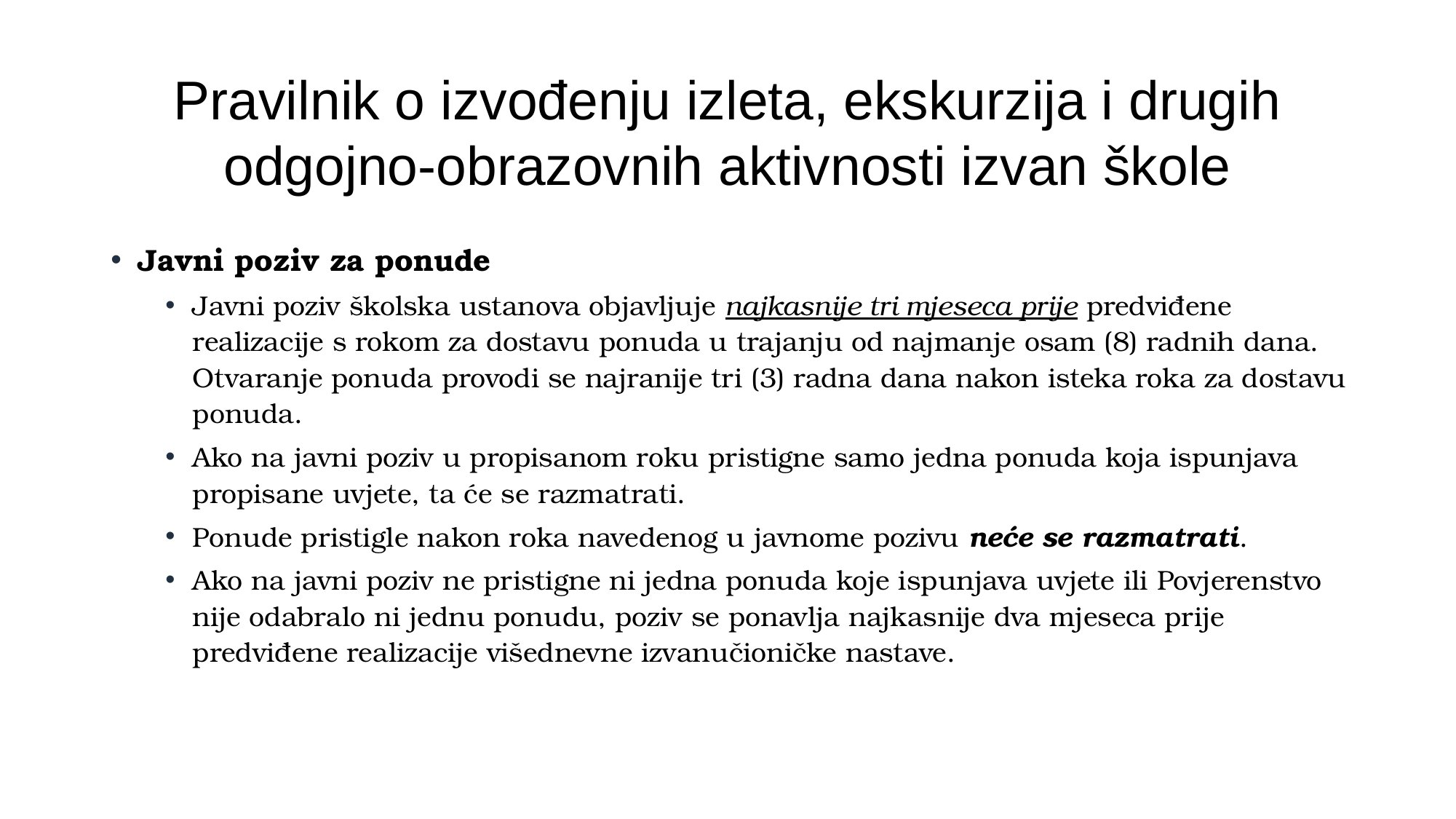

# Pravilnik o izvođenju izleta, ekskurzija i drugih odgojno-obrazovnih aktivnosti izvan škole
Javni poziv za ponude
Javni poziv školska ustanova objavljuje najkasnije tri mjeseca prije predviđene realizacije s rokom za dostavu ponuda u trajanju od najmanje osam (8) radnih dana. Otvaranje ponuda provodi se najranije tri (3) radna dana nakon isteka roka za dostavu ponuda.
Ako na javni poziv u propisanom roku pristigne samo jedna ponuda koja ispunjava propisane uvjete, ta će se razmatrati.
Ponude pristigle nakon roka navedenog u javnome pozivu neće se razmatrati.
Ako na javni poziv ne pristigne ni jedna ponuda koje ispunjava uvjete ili Povjerenstvo nije odabralo ni jednu ponudu, poziv se ponavlja najkasnije dva mjeseca prije predviđene realizacije višednevne izvanučioničke nastave.